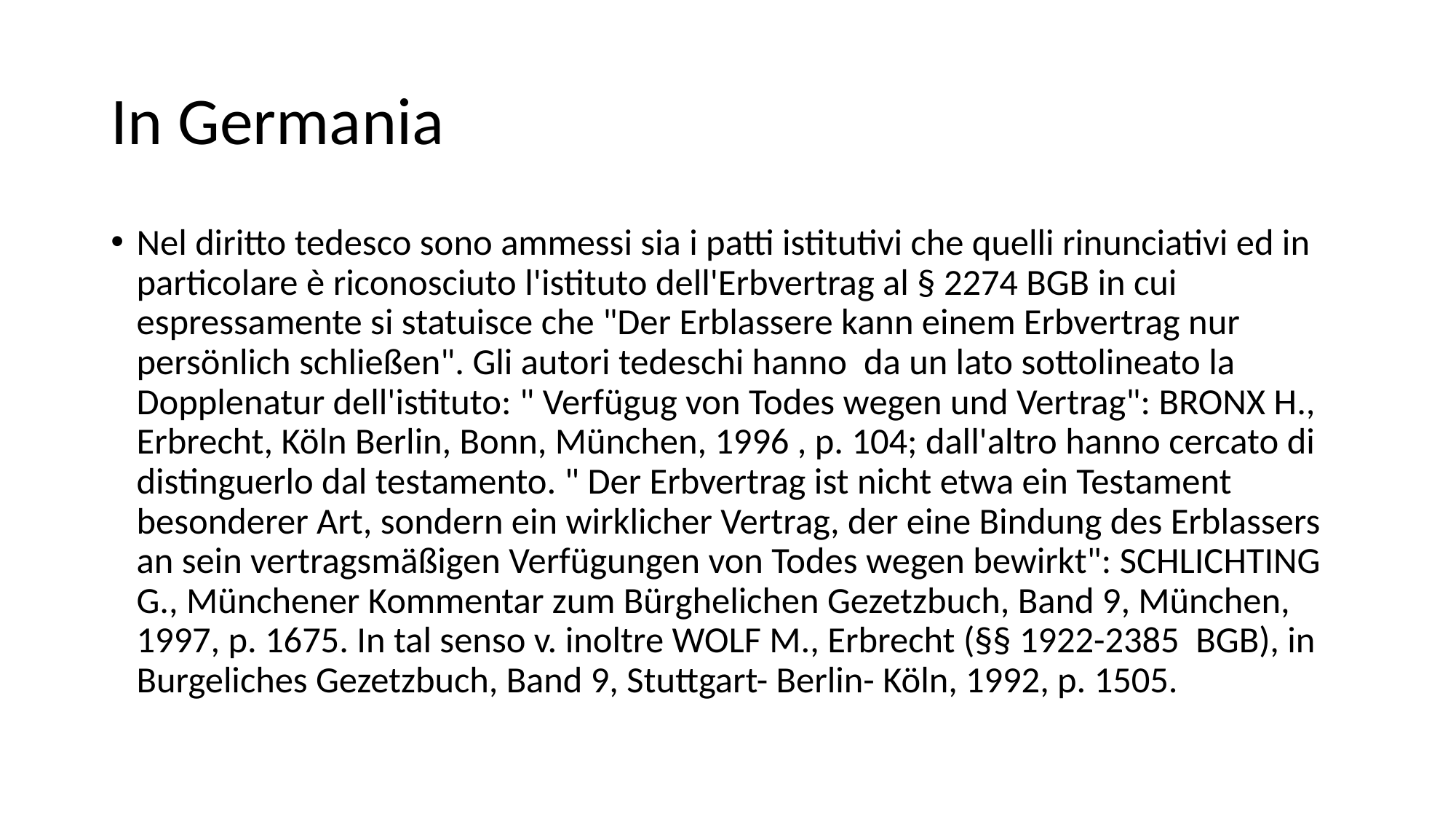

# In Germania
Nel diritto tedesco sono ammessi sia i patti istitutivi che quelli rinunciativi ed in particolare è riconosciuto l'istituto dell'Erbvertrag al § 2274 BGB in cui espressamente si statuisce che "Der Erblassere kann einem Erbvertrag nur persönlich schließen". Gli autori tedeschi hanno  da un lato sottolineato la Dopplenatur dell'istituto: " Verfügug von Todes wegen und Vertrag": BRONX H., Erbrecht, Köln Berlin, Bonn, München, 1996 , p. 104; dall'altro hanno cercato di distinguerlo dal testamento. " Der Erbvertrag ist nicht etwa ein Testament besonderer Art, sondern ein wirklicher Vertrag, der eine Bindung des Erblassers an sein vertragsmäßigen Verfügungen von Todes wegen bewirkt": SCHLICHTING G., Münchener Kommentar zum Bürghelichen Gezetzbuch, Band 9, München, 1997, p. 1675. In tal senso v. inoltre WOLF M., Erbrecht (§§ 1922-2385  BGB), in Burgeliches Gezetzbuch, Band 9, Stuttgart- Berlin- Köln, 1992, p. 1505.